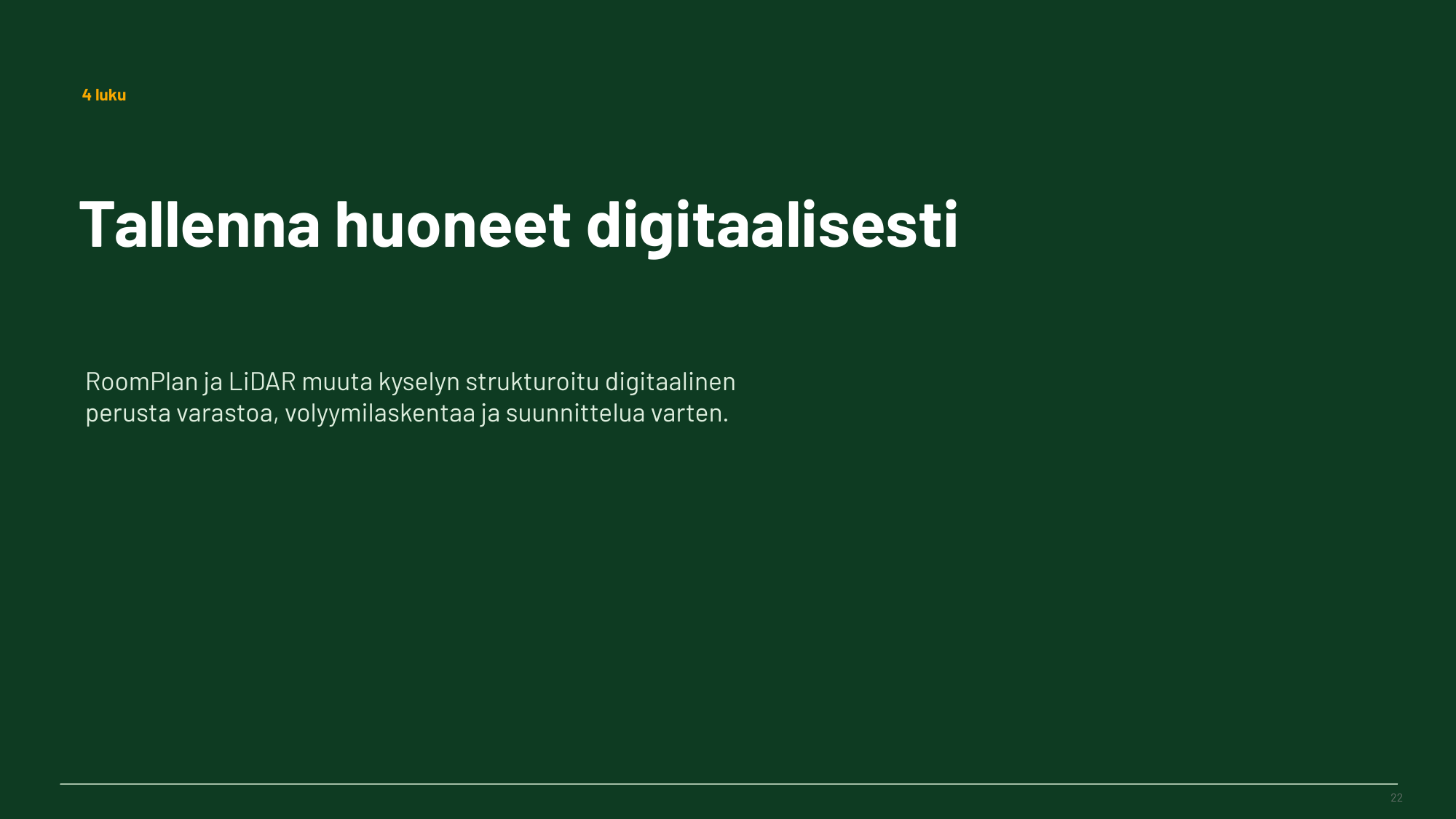

MovePilot Pro 4.0
4 luku
Tallenna huoneet digitaalisesti
RoomPlan ja LiDAR muuta kyselyn strukturoitu digitaalinen perusta varastoa, volyymilaskentaa ja suunnittelua varten.

22